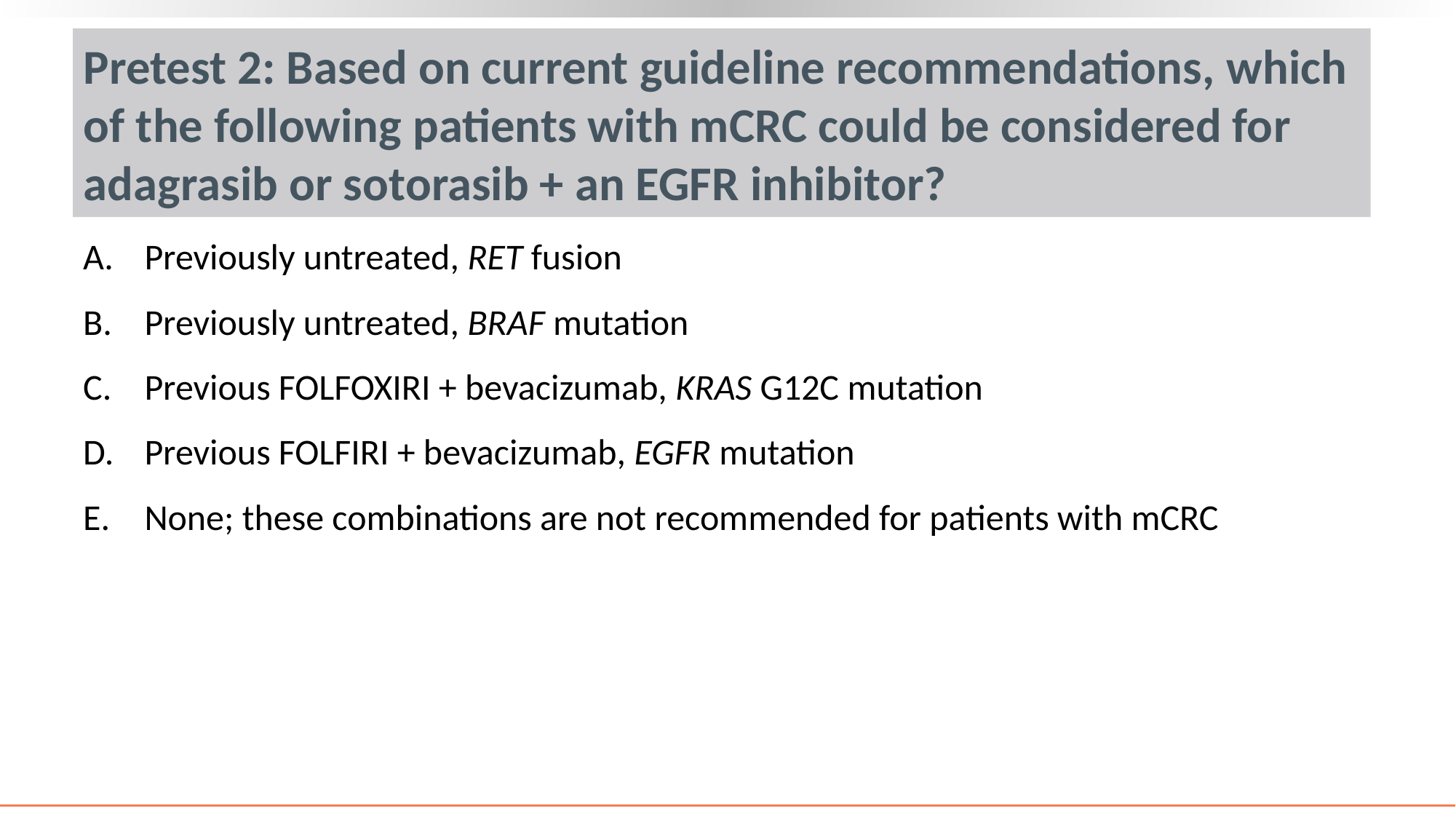

# Pretest 2: Based on current guideline recommendations, which of the following patients with mCRC could be considered for adagrasib or sotorasib + an EGFR inhibitor?
Previously untreated, RET fusion
Previously untreated, BRAF mutation
Previous FOLFOXIRI + bevacizumab, KRAS G12C mutation
Previous FOLFIRI + bevacizumab, EGFR mutation
None; these combinations are not recommended for patients with mCRC